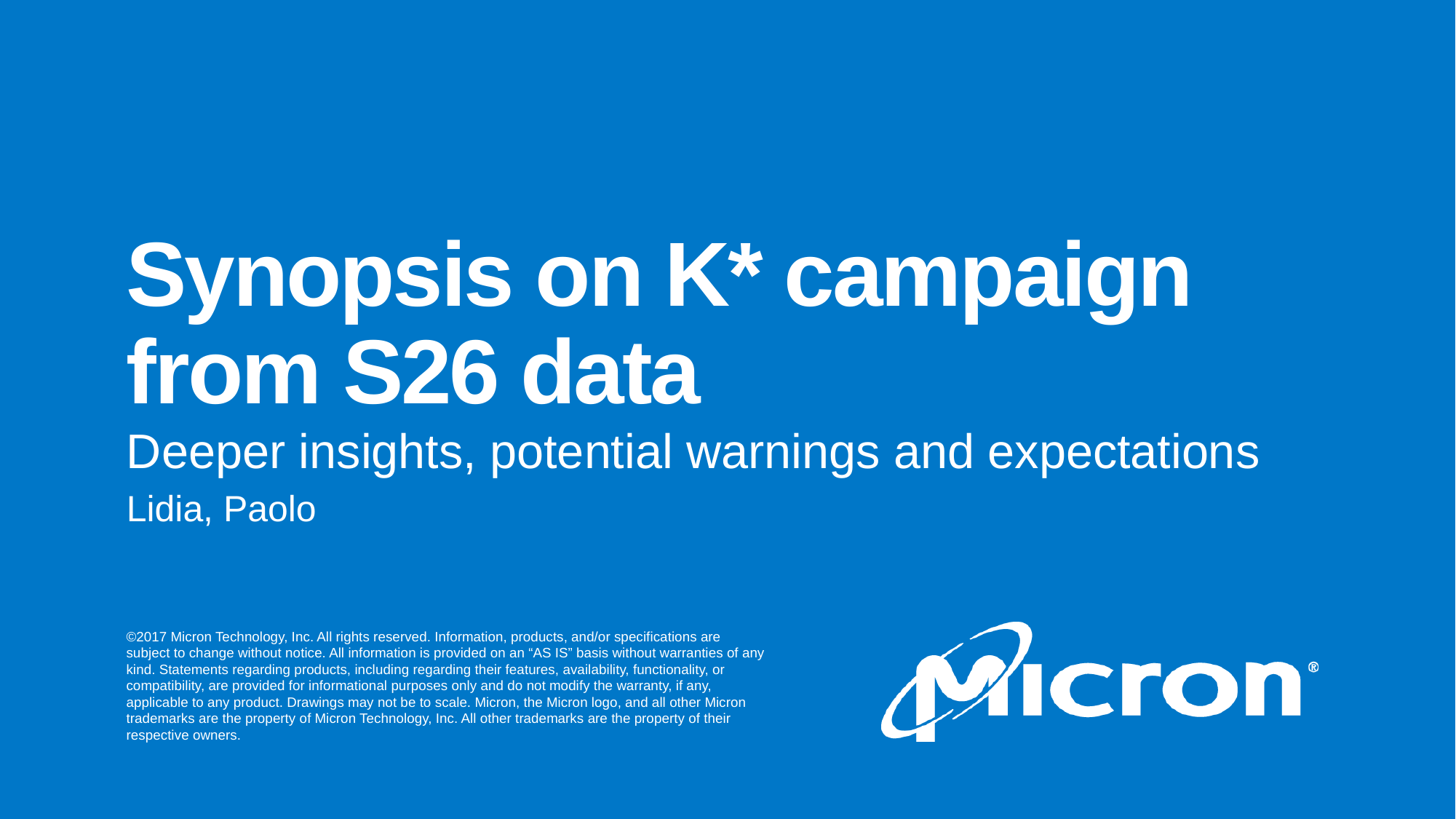

# Synopsis on K* campaign from S26 data
Deeper insights, potential warnings and expectations
Lidia, Paolo